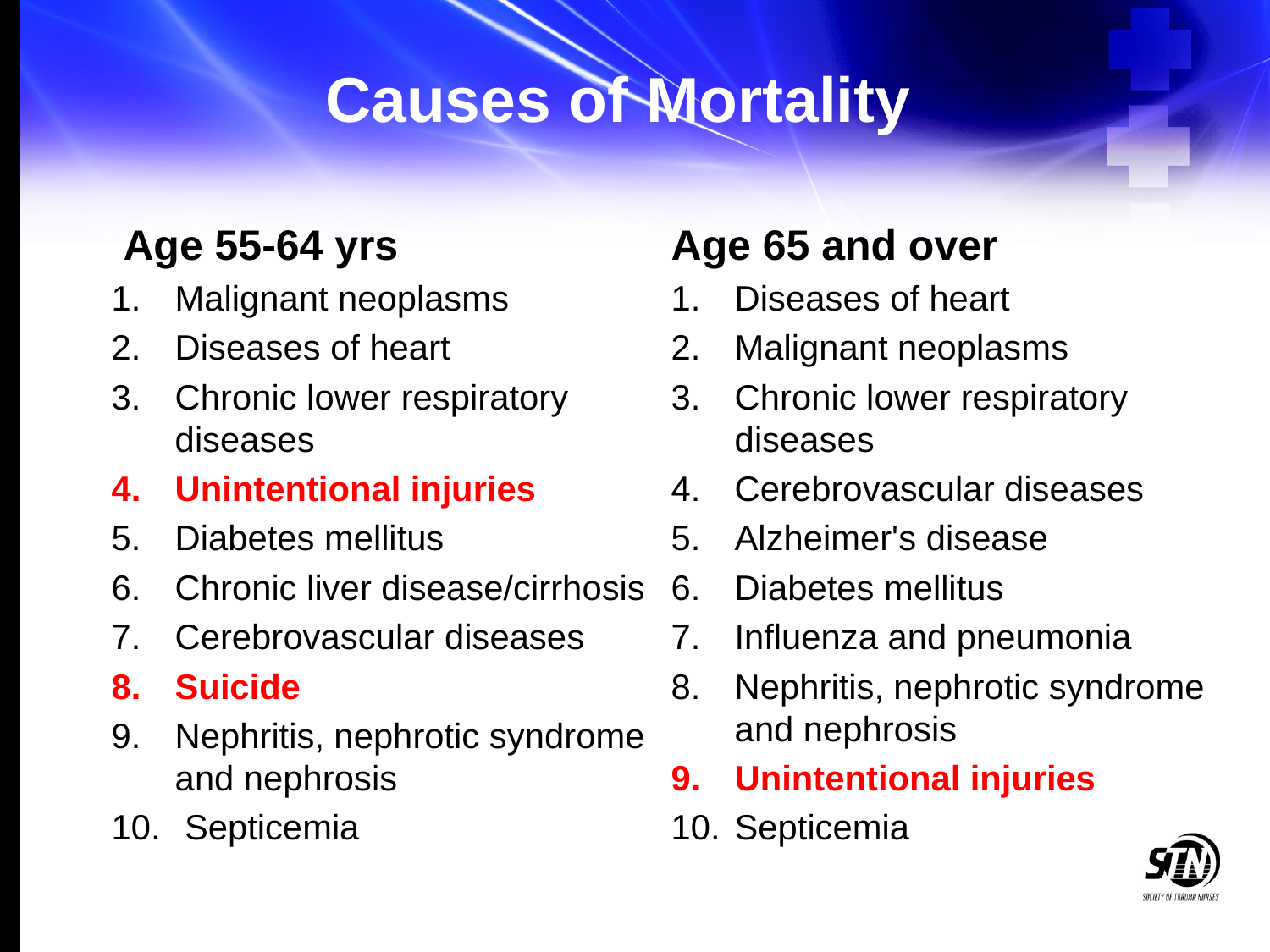

Causes of Mortality
Age 65 and over
Diseases of heart
Malignant neoplasms
Chronic lower respiratory diseases
Cerebrovascular diseases
Alzheimer's disease
Diabetes mellitus
Influenza and pneumonia
Nephritis, nephrotic syndrome and nephrosis
Unintentional injuries
Septicemia

 Age 55-64 yrs
Malignant neoplasms
Diseases of heart
Chronic lower respiratory diseases
Unintentional injuries
Diabetes mellitus
Chronic liver disease/cirrhosis
Cerebrovascular diseases
Suicide
Nephritis, nephrotic syndrome and nephrosis
 Septicemia